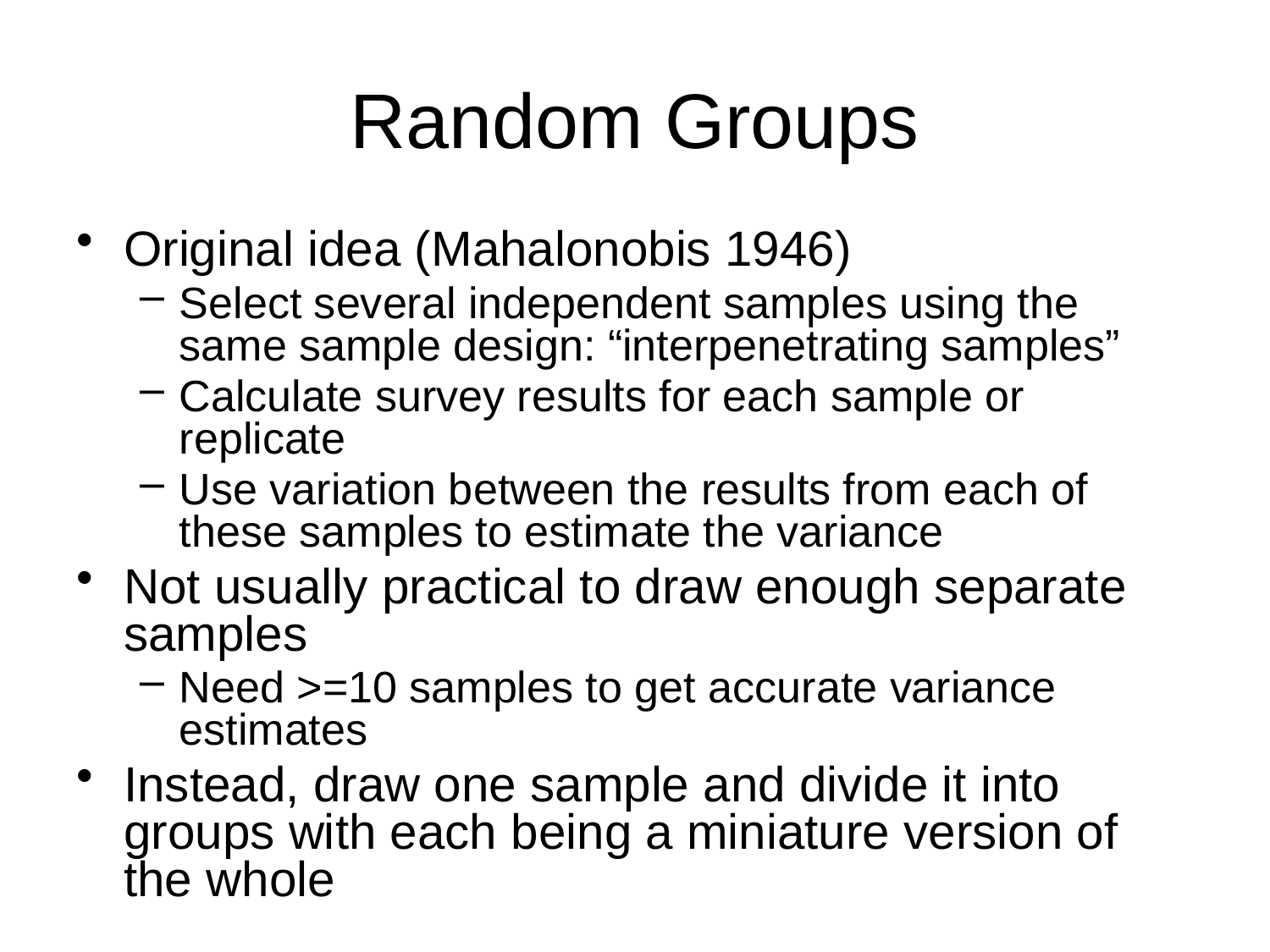

# Random Groups
Original idea (Mahalonobis 1946)
Select several independent samples using the same sample design: “interpenetrating samples”
Calculate survey results for each sample or replicate
Use variation between the results from each of these samples to estimate the variance
Not usually practical to draw enough separate samples
Need >=10 samples to get accurate variance estimates
Instead, draw one sample and divide it into groups with each being a miniature version of the whole